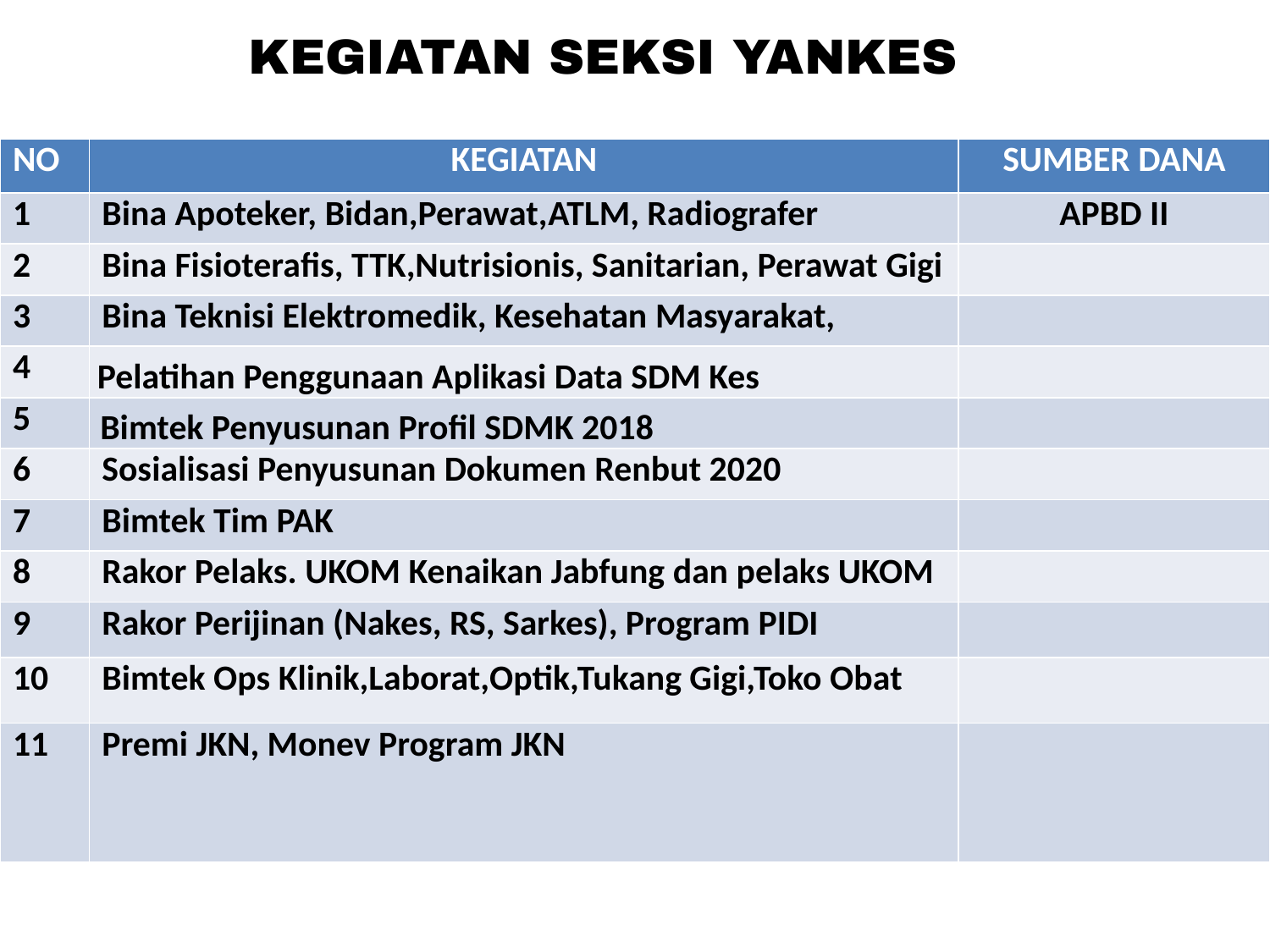

# KEGIATAN SEKSI YANKES
| NO | KEGIATAN | SUMBER DANA |
| --- | --- | --- |
| 1 | Bina Apoteker, Bidan,Perawat,ATLM, Radiografer | APBD II |
| 2 | Bina Fisioterafis, TTK,Nutrisionis, Sanitarian, Perawat Gigi |  |
| 3 | Bina Teknisi Elektromedik, Kesehatan Masyarakat, |  |
| 4 | Pelatihan Penggunaan Aplikasi Data SDM Kes |  |
| 5 | Bimtek Penyusunan Profil SDMK 2018 |  |
| 6 | Sosialisasi Penyusunan Dokumen Renbut 2020 |  |
| 7 | Bimtek Tim PAK |  |
| 8 | Rakor Pelaks. UKOM Kenaikan Jabfung dan pelaks UKOM |  |
| 9 | Rakor Perijinan (Nakes, RS, Sarkes), Program PIDI |  |
| 10 | Bimtek Ops Klinik,Laborat,Optik,Tukang Gigi,Toko Obat |  |
| 11 | Premi JKN, Monev Program JKN |  |